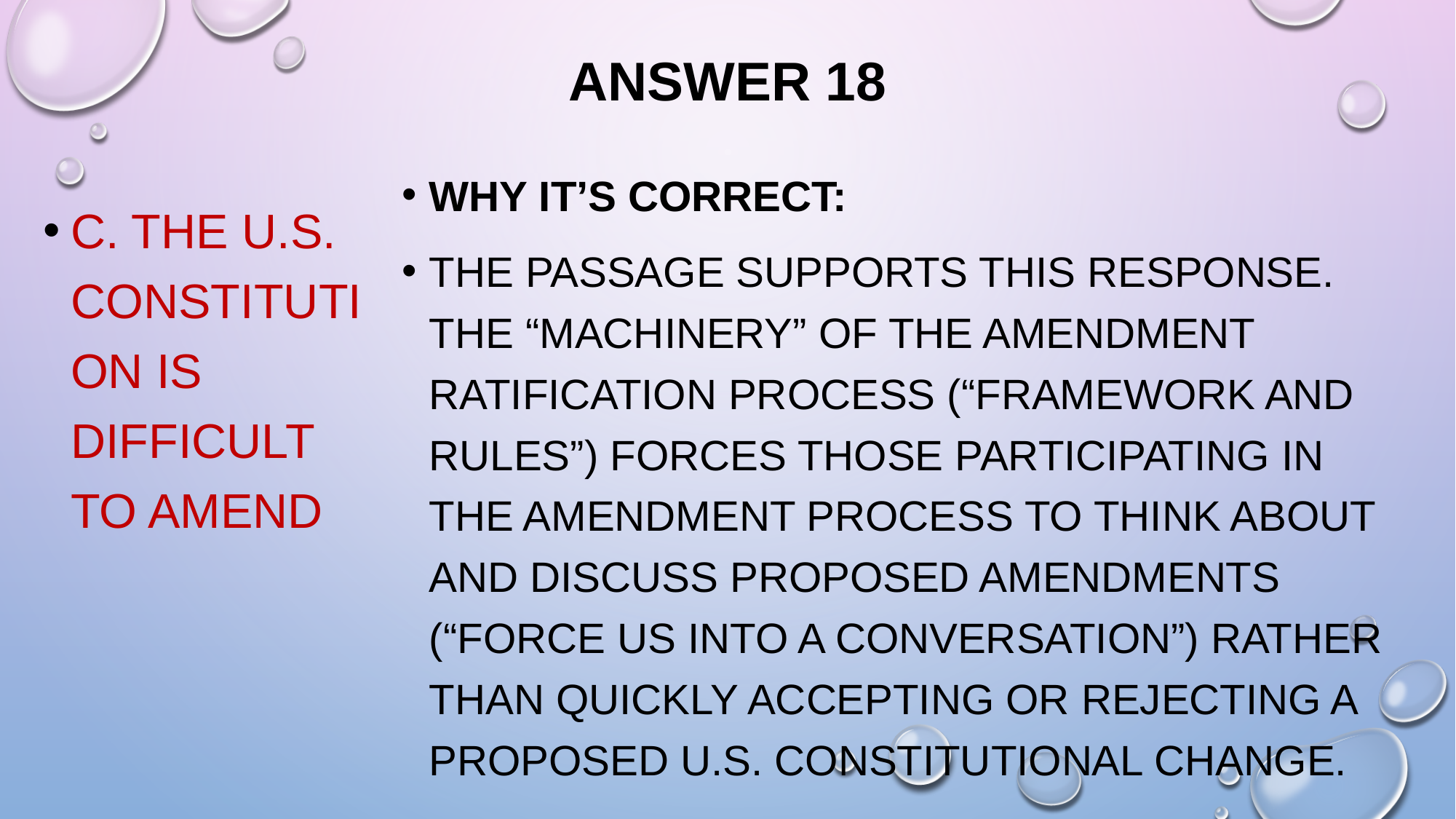

# Answer 18
Why it’s correct:
The passage supports this response. The “machinery” of the amendment ratification process (“framework and rules”) forces those participating in the amendment process to think about and discuss proposed amendments (“force us into a conversation”) rather than quickly accepting or rejecting a proposed U.S. Constitutional change.

C. the u.s. constitution is difficult to amend